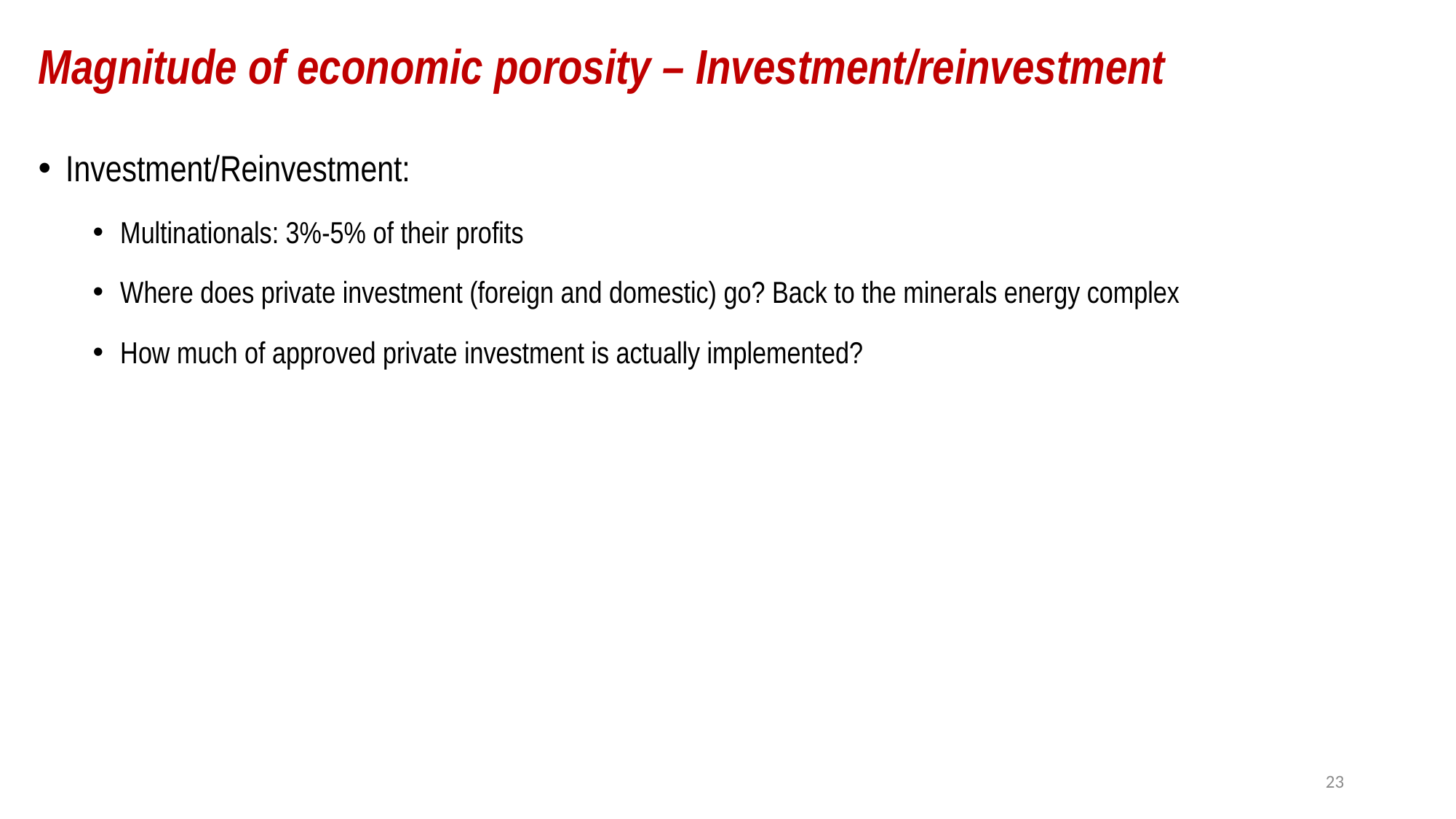

# Magnitude of economic porosity – Investment/reinvestment
Investment/Reinvestment:
Multinationals: 3%-5% of their profits
Where does private investment (foreign and domestic) go? Back to the minerals energy complex
How much of approved private investment is actually implemented?

23